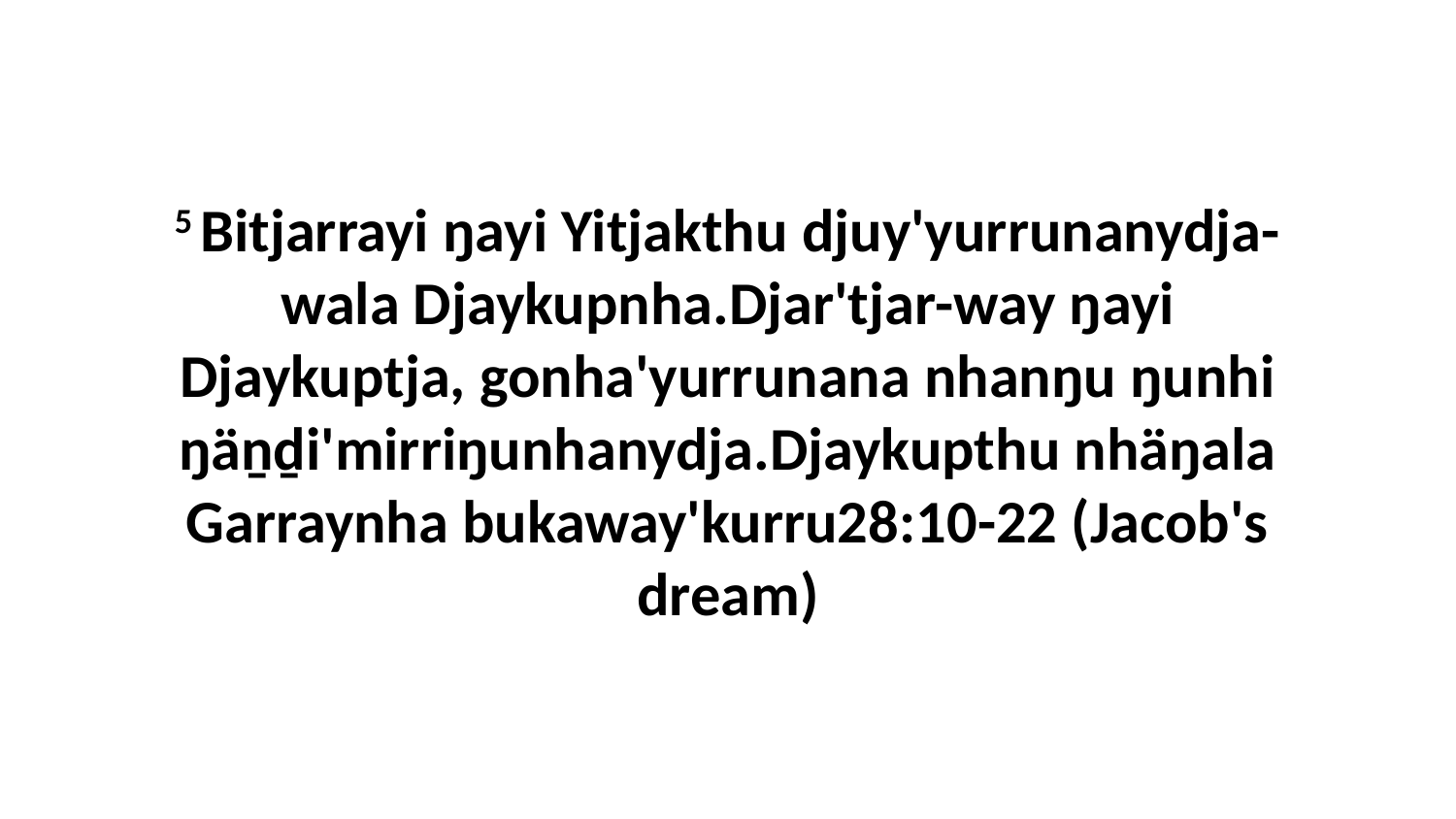

5 Bitjarrayi ŋayi Yitjakthu djuy'yurrunanydja-wala Djaykupnha.Djar'tjar-way ŋayi Djaykuptja, gonha'yurrunana nhanŋu ŋunhi ŋäṉḏi'mirriŋunhanydja.Djaykupthu nhäŋala Garraynha bukaway'kurru28:10-22 (Jacob's dream)